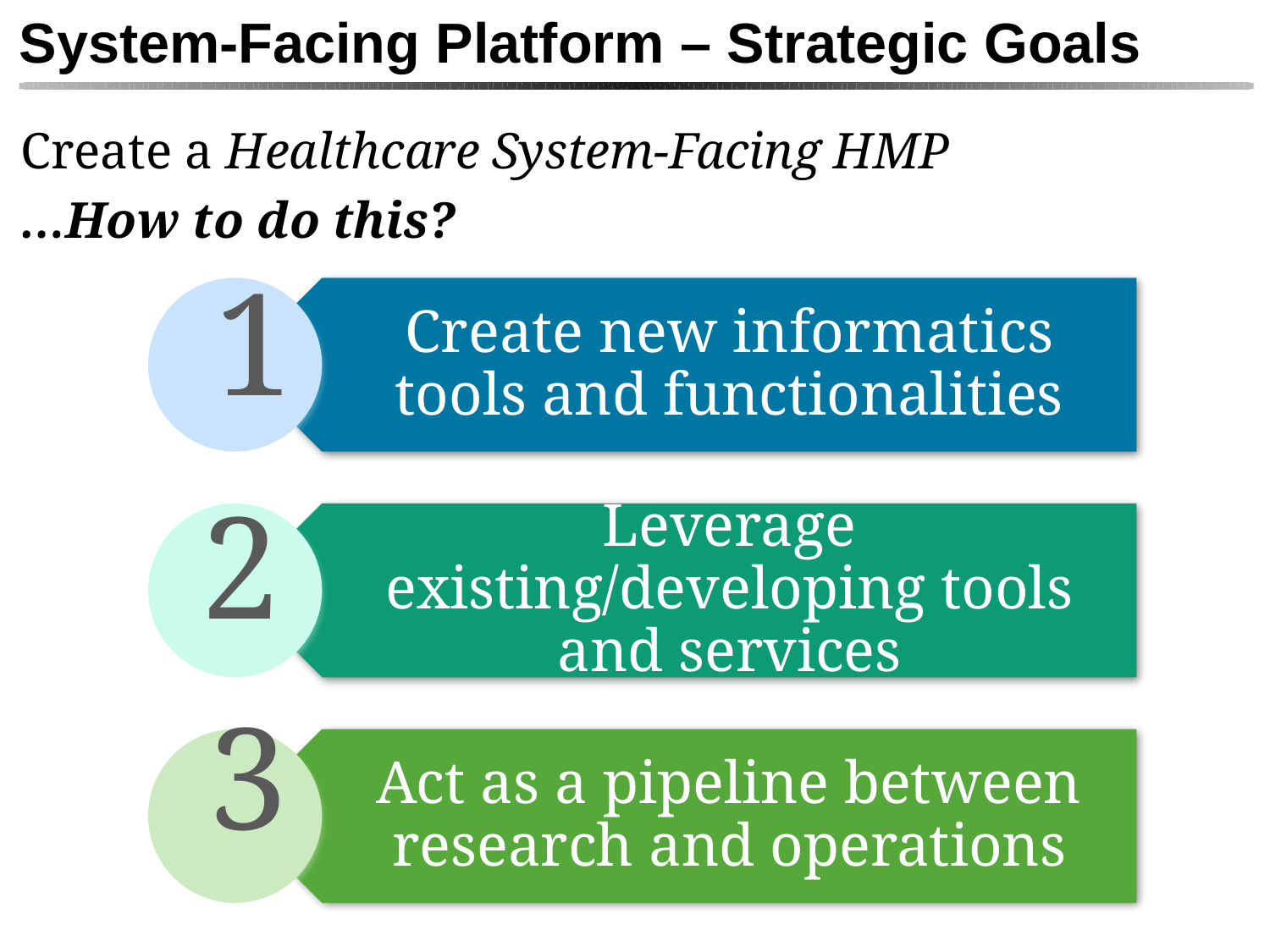

System-Facing Platform – Strategic Goals

Create a Healthcare System-Facing HMP
…How to do this?
1
Create new informatics tools and functionalities

2
Leverage existing/developing tools and services

3
Act as a pipeline between research and operations